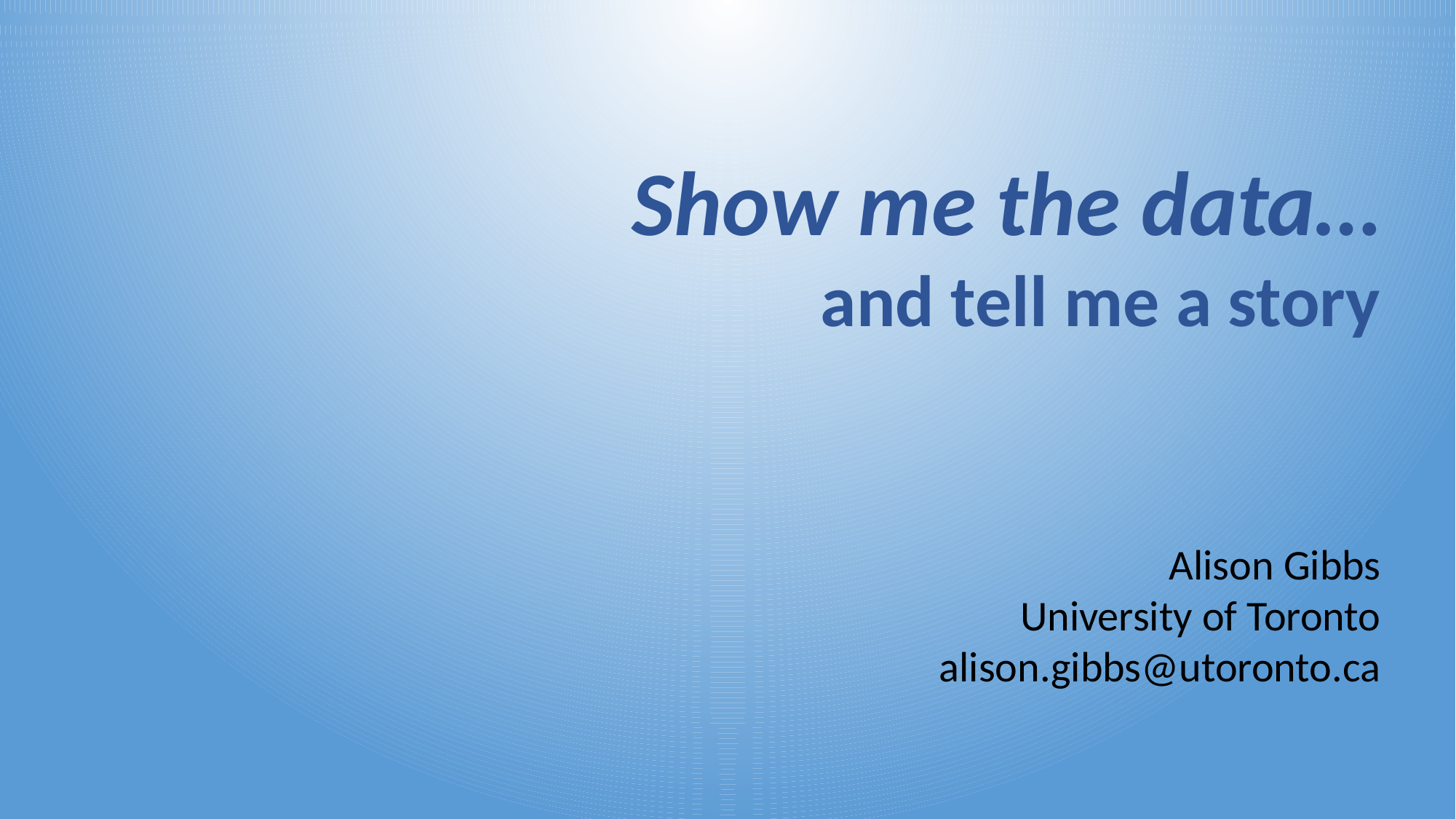

Show me the data…
and tell me a story

Alison Gibbs
University of Toronto
alison.gibbs@utoronto.ca